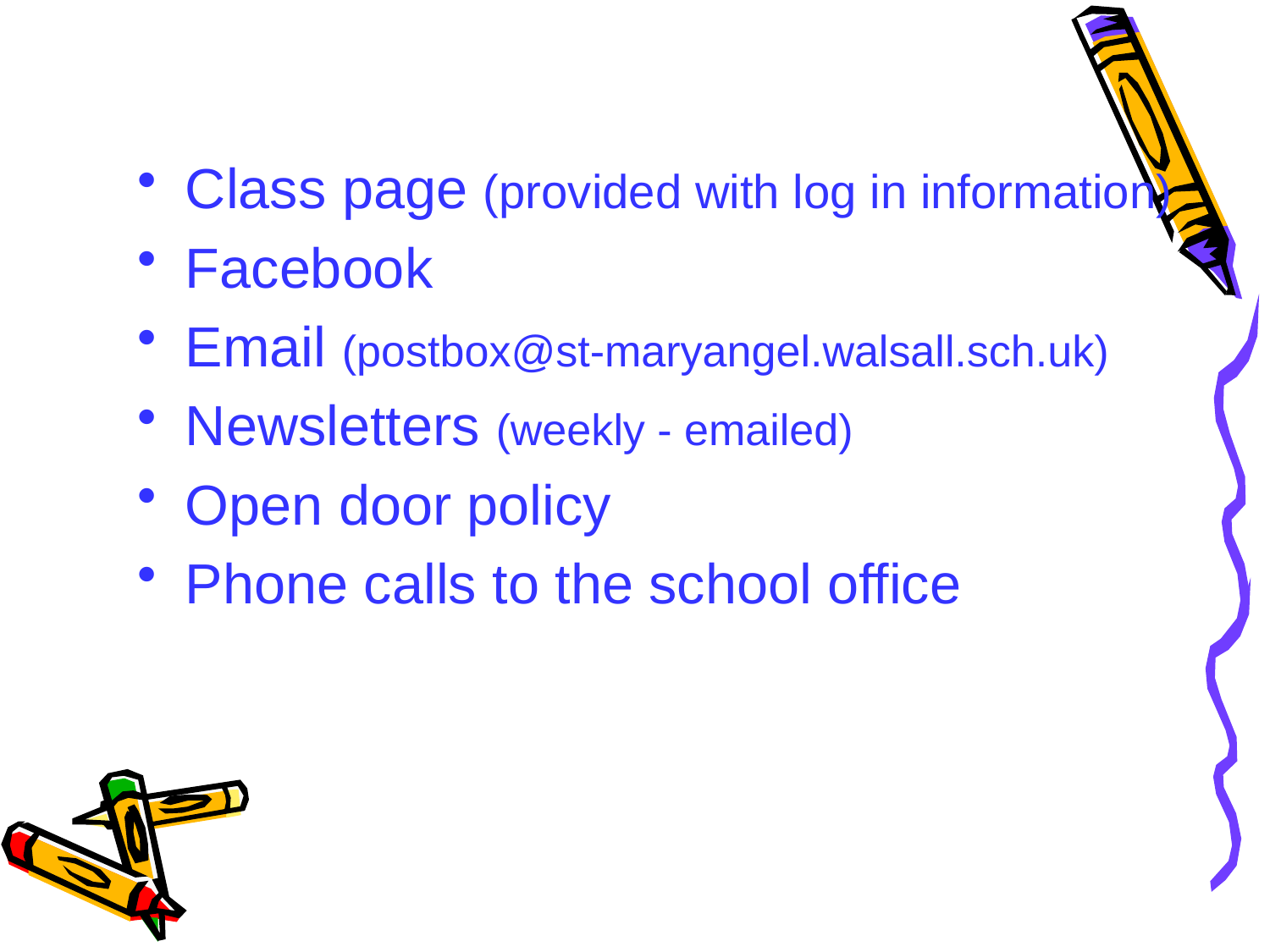

Class page (provided with log in information)
Facebook
Email (postbox@st-maryangel.walsall.sch.uk)
Newsletters (weekly - emailed)
Open door policy
Phone calls to the school office